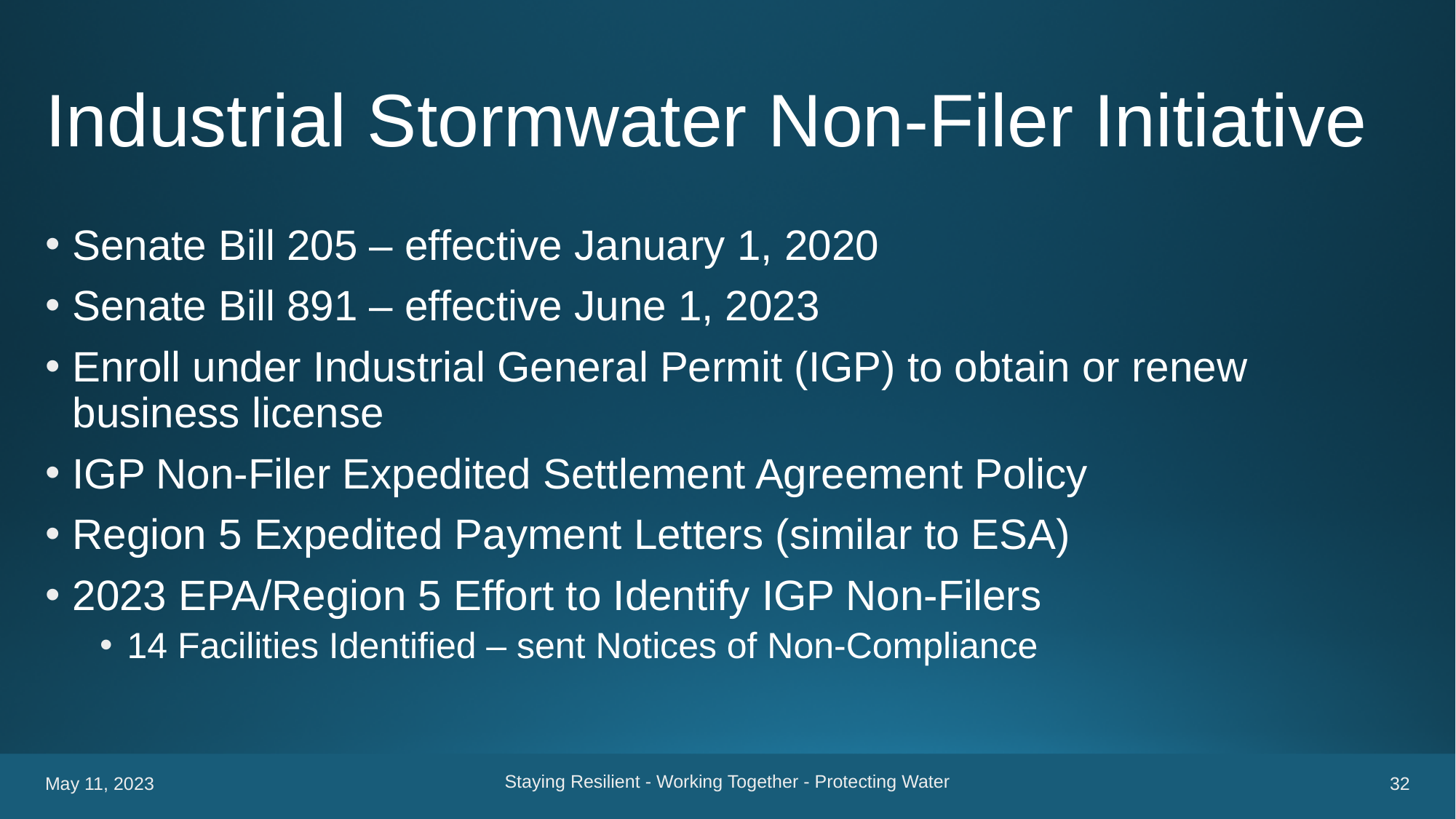

# Industrial Stormwater Non-Filer Initiative
Senate Bill 205 – effective January 1, 2020
Senate Bill 891 – effective June 1, 2023
Enroll under Industrial General Permit (IGP) to obtain or renew business license
IGP Non-Filer Expedited Settlement Agreement Policy
Region 5 Expedited Payment Letters (similar to ESA)
2023 EPA/Region 5 Effort to Identify IGP Non-Filers
14 Facilities Identified – sent Notices of Non-Compliance

Staying Resilient - Working Together - Protecting Water
32
May 11, 2023